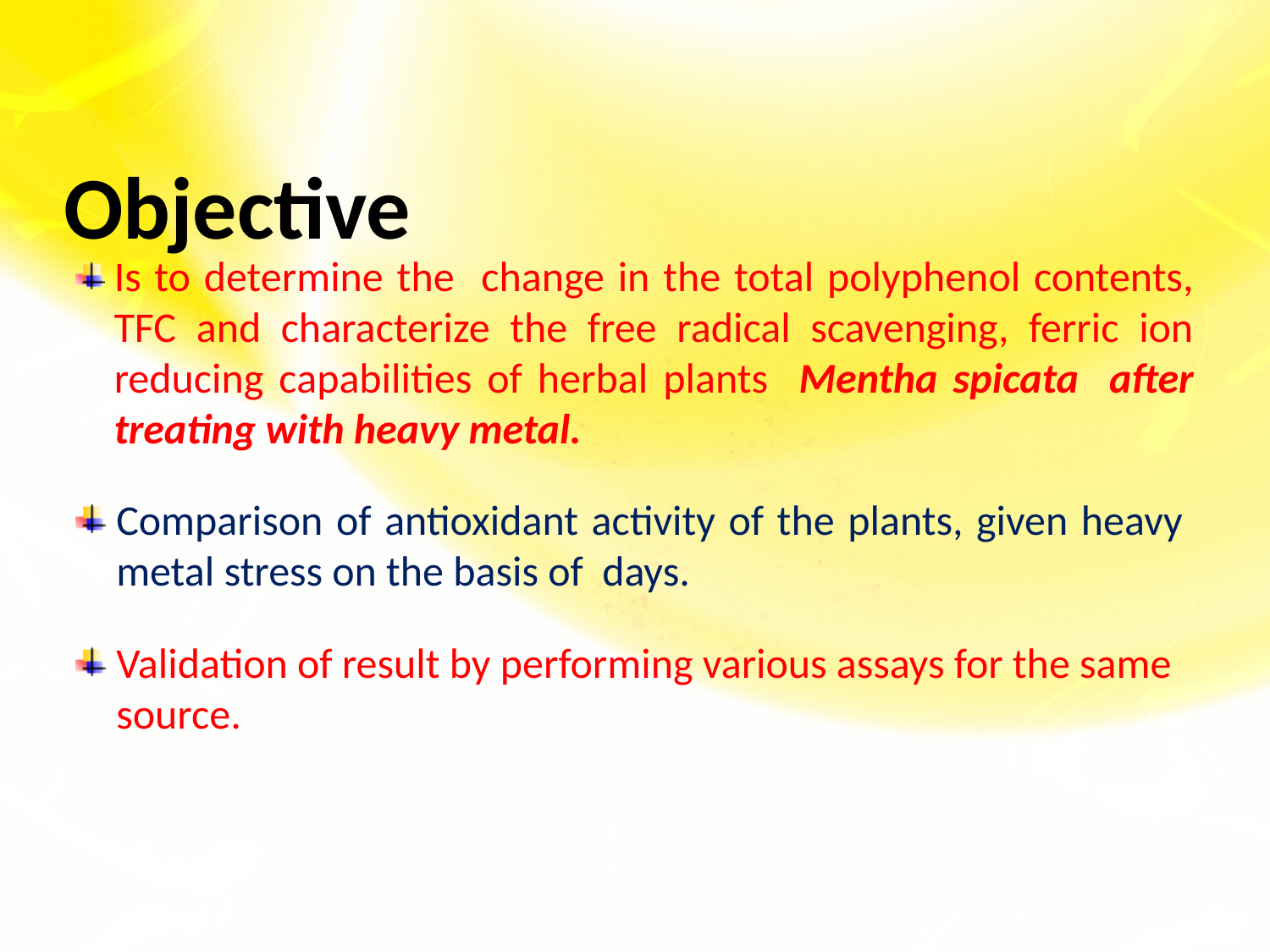

# Objective
Is to determine the  change in the total polyphenol contents, TFC and characterize the free radical scavenging, ferric ion reducing capabilities of herbal plants  Mentha spicata  after treating with heavy metal.
Comparison of antioxidant activity of the plants, given heavy metal stress on the basis of  days.
Validation of result by performing various assays for the same source.